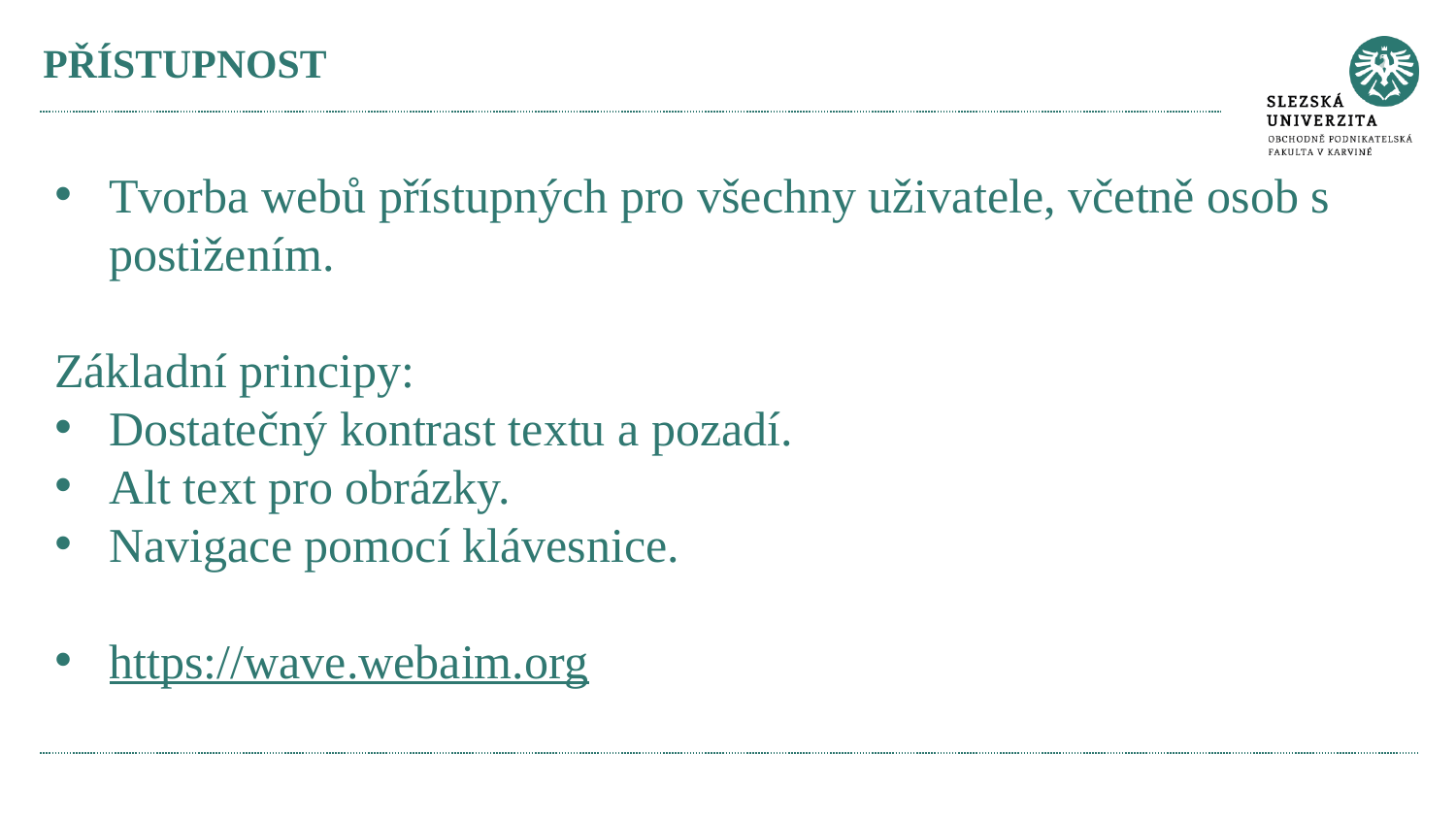

# PŘÍSTUPNOST
Tvorba webů přístupných pro všechny uživatele, včetně osob s postižením.

Základní principy:
Dostatečný kontrast textu a pozadí.
Alt text pro obrázky.
Navigace pomocí klávesnice.

https://wave.webaim.org